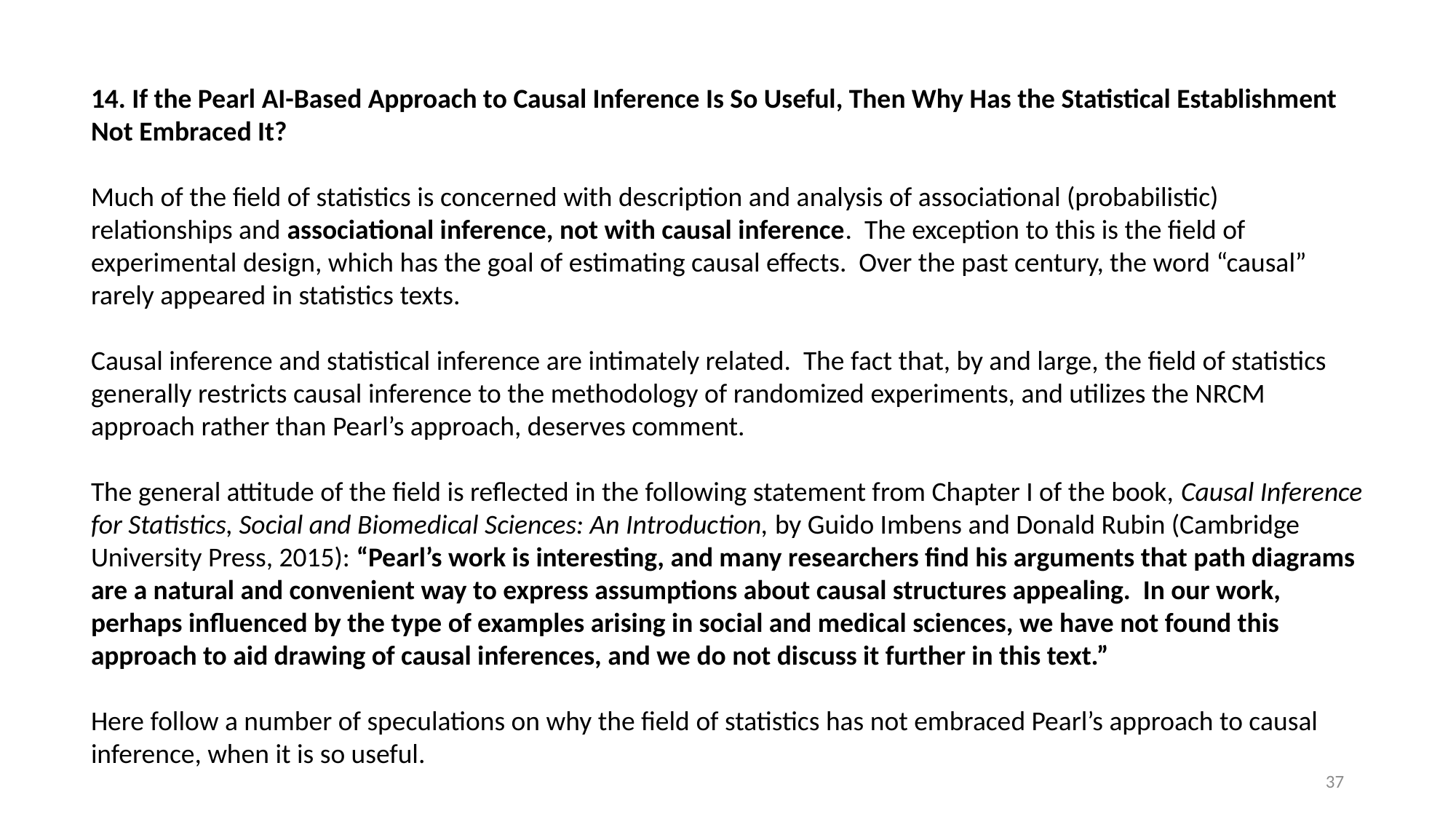

14. If the Pearl AI-Based Approach to Causal Inference Is So Useful, Then Why Has the Statistical Establishment Not Embraced It?

Much of the field of statistics is concerned with description and analysis of associational (probabilistic) relationships and associational inference, not with causal inference.  The exception to this is the field of experimental design, which has the goal of estimating causal effects.  Over the past century, the word “causal” rarely appeared in statistics texts.

Causal inference and statistical inference are intimately related.  The fact that, by and large, the field of statistics generally restricts causal inference to the methodology of randomized experiments, and utilizes the NRCM approach rather than Pearl’s approach, deserves comment.

The general attitude of the field is reflected in the following statement from Chapter I of the book, Causal Inference for Statistics, Social and Biomedical Sciences: An Introduction, by Guido Imbens and Donald Rubin (Cambridge University Press, 2015): “Pearl’s work is interesting, and many researchers find his arguments that path diagrams are a natural and convenient way to express assumptions about causal structures appealing.  In our work, perhaps influenced by the type of examples arising in social and medical sciences, we have not found this approach to aid drawing of causal inferences, and we do not discuss it further in this text.”

Here follow a number of speculations on why the field of statistics has not embraced Pearl’s approach to causal inference, when it is so useful.
37